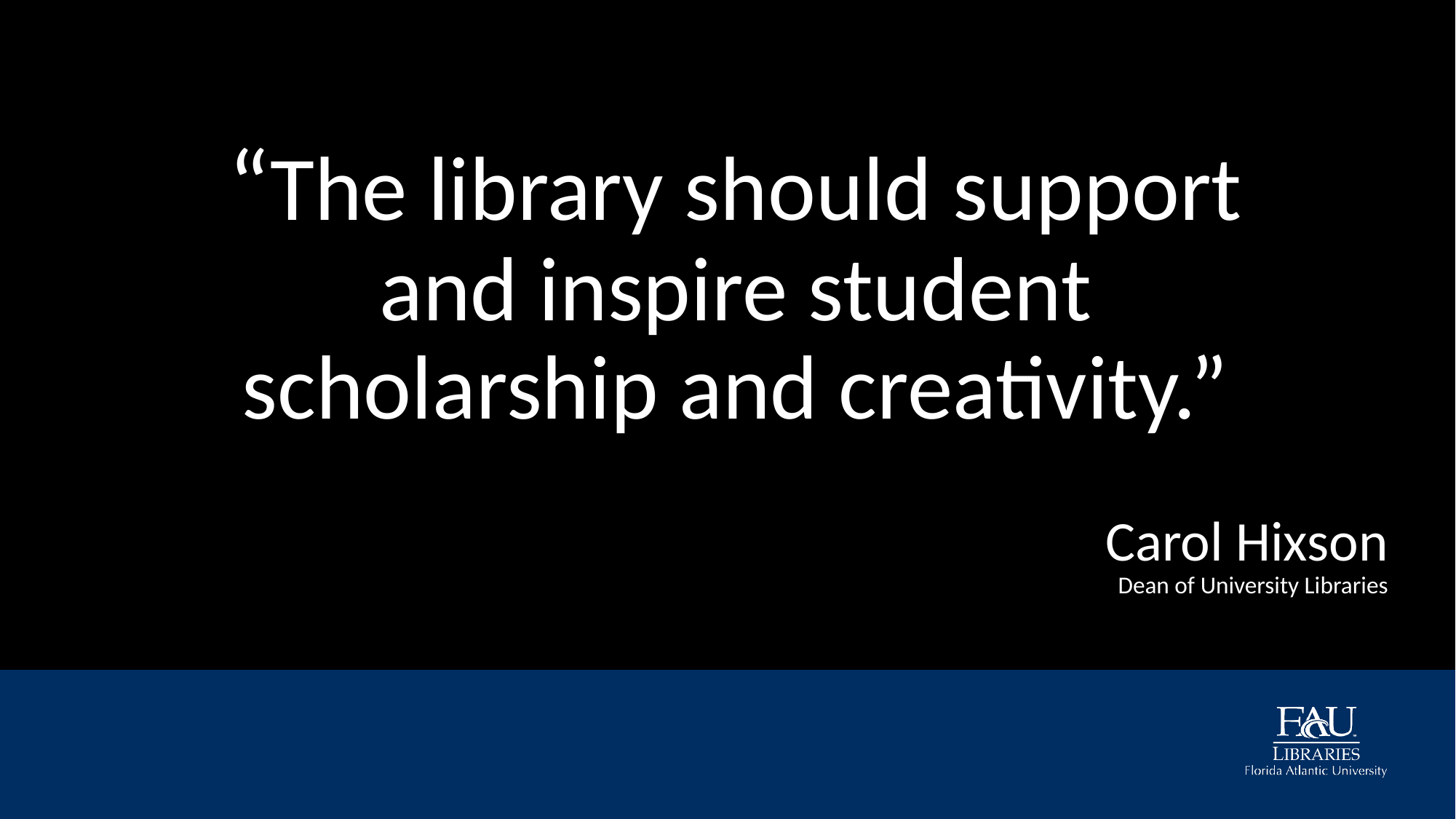

# “The library should support and inspire student scholarship and creativity.”
Carol Hixson
Dean of University Libraries